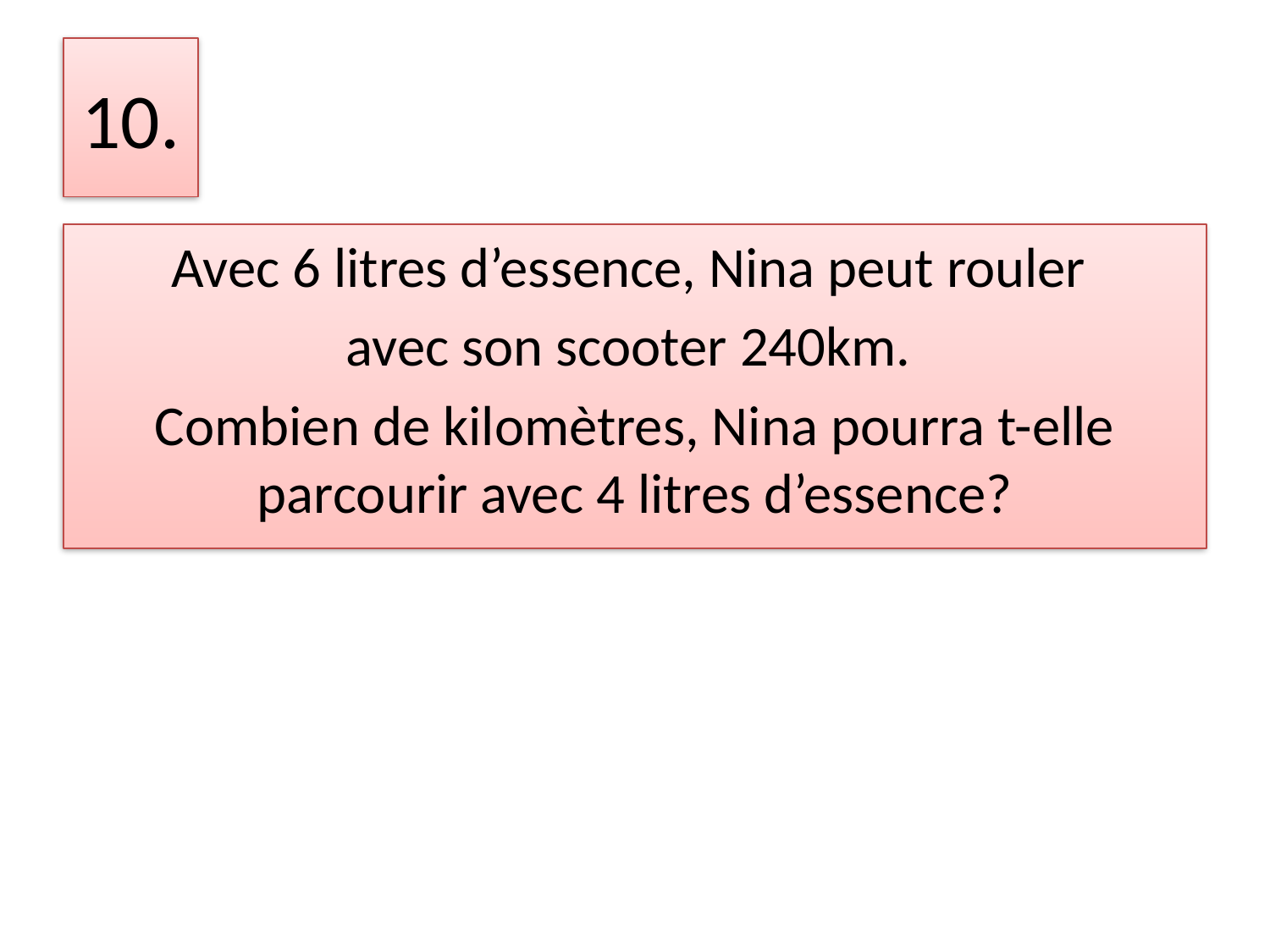

# 10.
Avec 6 litres d’essence, Nina peut rouler
avec son scooter 240km.
Combien de kilomètres, Nina pourra t-elle parcourir avec 4 litres d’essence?